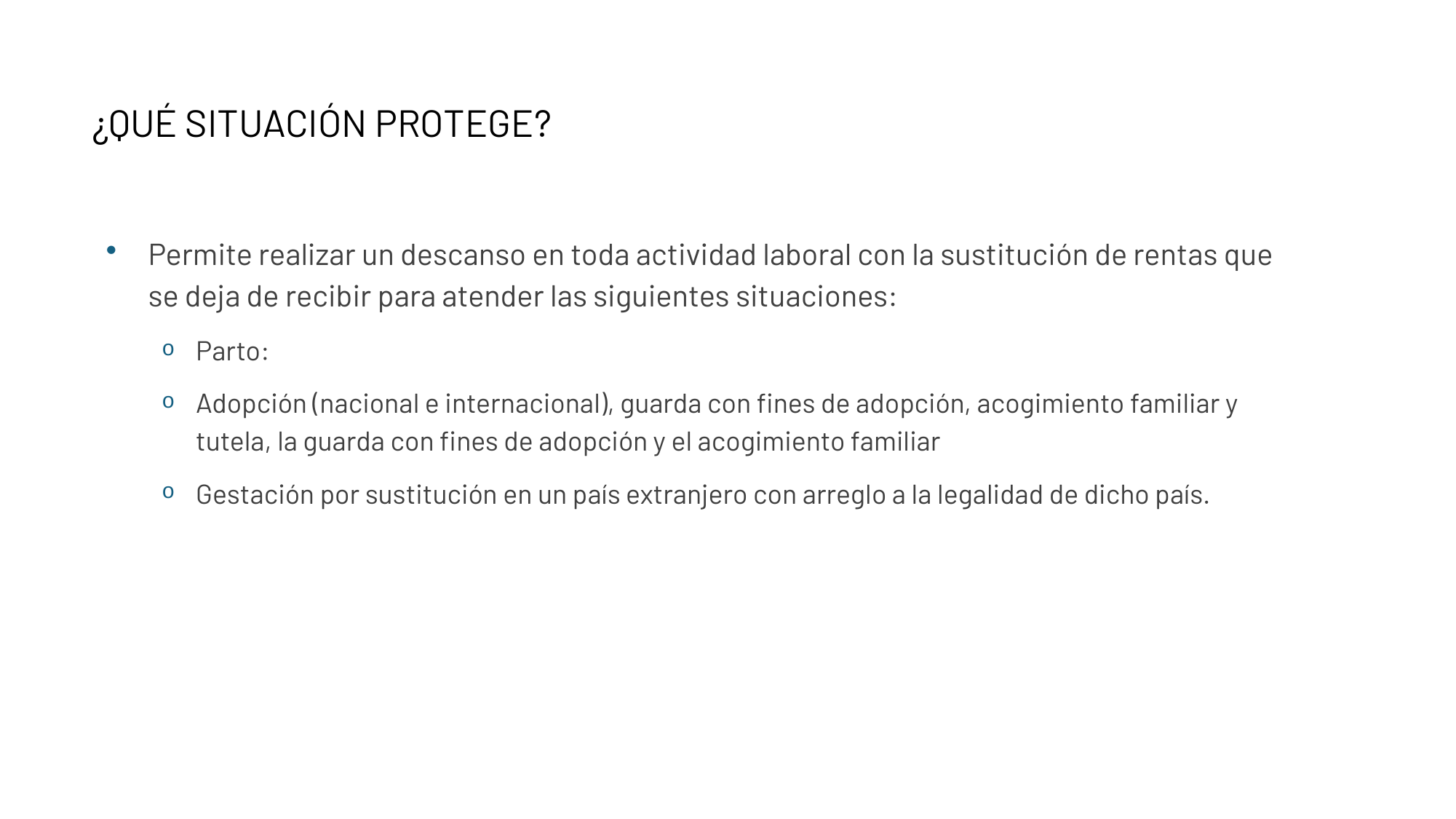

# ¿Qué situación protege?
Permite realizar un descanso en toda actividad laboral con la sustitución de rentas que se deja de recibir para atender las siguientes situaciones:
Parto:
Adopción (nacional e internacional), guarda con fines de adopción, acogimiento familiar y tutela, la guarda con fines de adopción y el acogimiento familiar
Gestación por sustitución en un país extranjero con arreglo a la legalidad de dicho país.